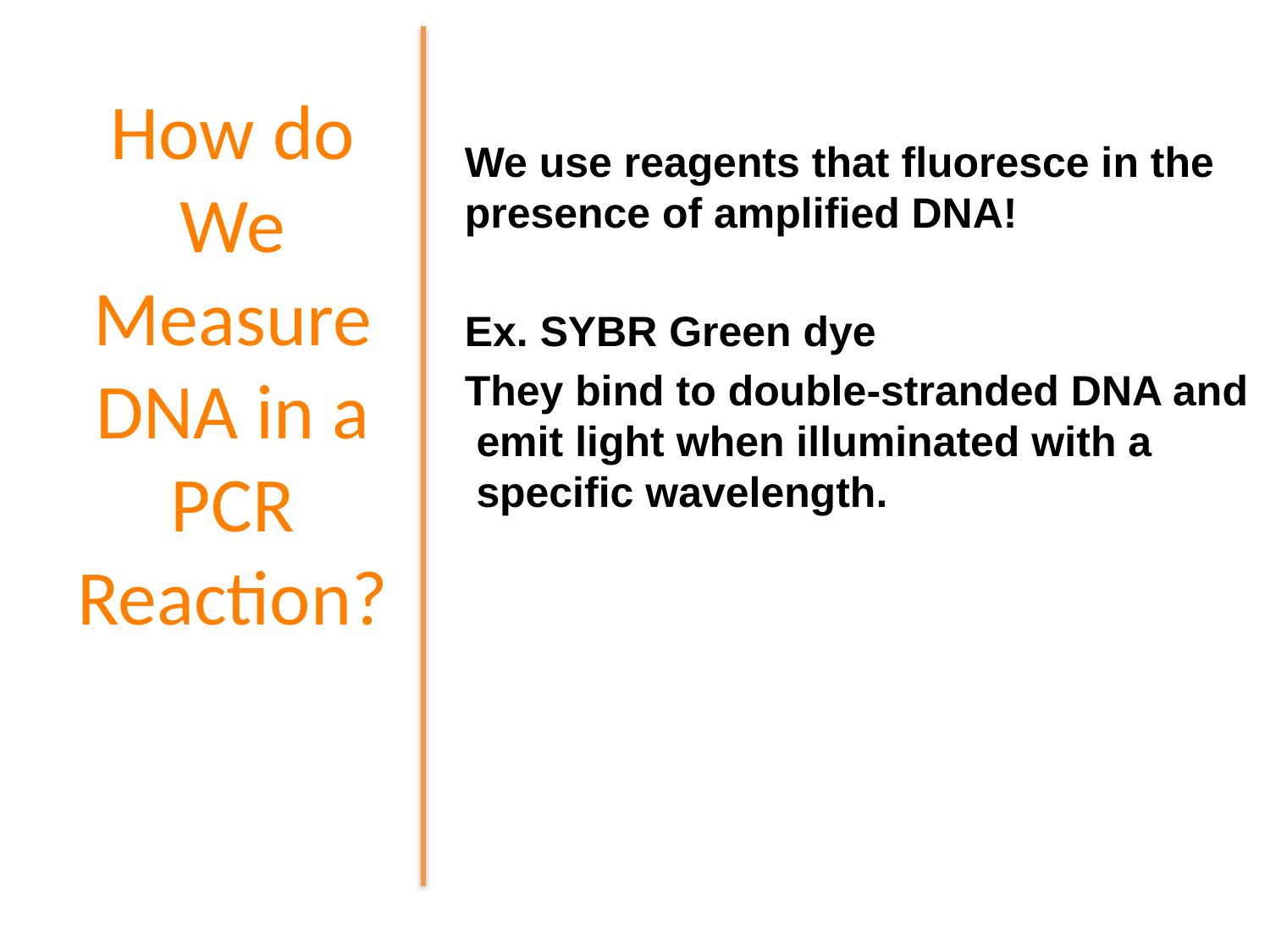

How do We Measure DNA in a PCR Reaction?
We use reagents that fluoresce in the presence of amplified DNA!

Ex. SYBR Green dye
They bind to double-stranded DNA and emit light when illuminated with a specific wavelength.